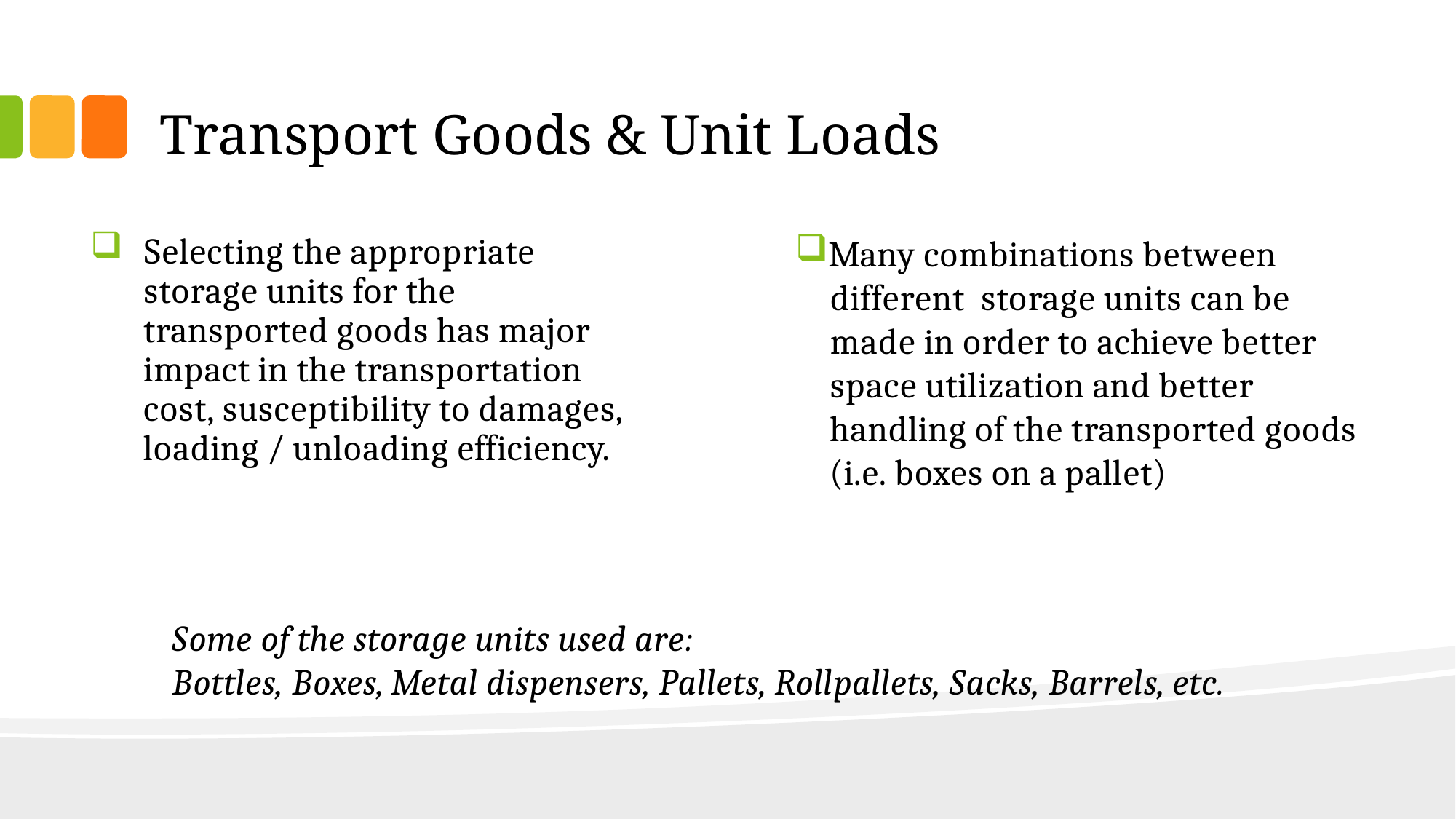

# Transport Goods & Unit Loads
Selecting the appropriate storage units for the transported goods has major impact in the transportation cost, susceptibility to damages, loading / unloading efficiency.

Many combinations between different  storage units can be made in order to achieve better space utilization and better handling of the transported goods (i.e. boxes on a pallet)

Some of the storage units used are:
Bottles, Boxes, Metal dispensers, Pallets, Rollpallets, Sacks, Barrels, etc.